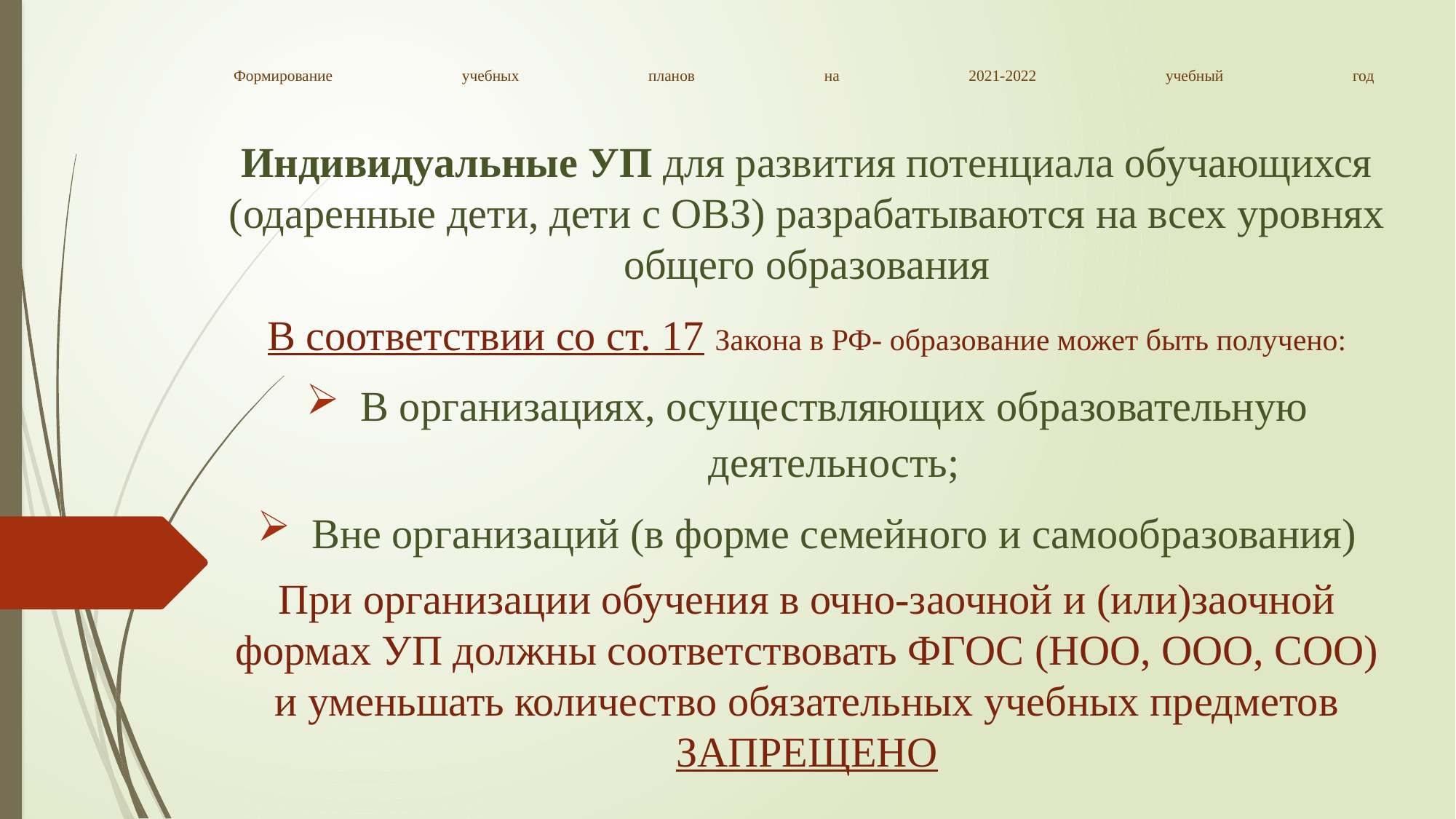

Индивидуальные УП для развития потенциала обучающихся (одаренные дети, дети с ОВЗ) разрабатываются на всех уровнях общего образования
В соответствии со ст. 17 Закона в РФ- образование может быть получено:
В организациях, осуществляющих образовательную деятельность;
Вне организаций (в форме семейного и самообразования)
При организации обучения в очно-заочной и (или)заочной формах УП должны соответствовать ФГОС (НОО, ООО, СОО) и уменьшать количество обязательных учебных предметов ЗАПРЕЩЕНО
# Формирование учебных планов на 2021-2022 учебный год